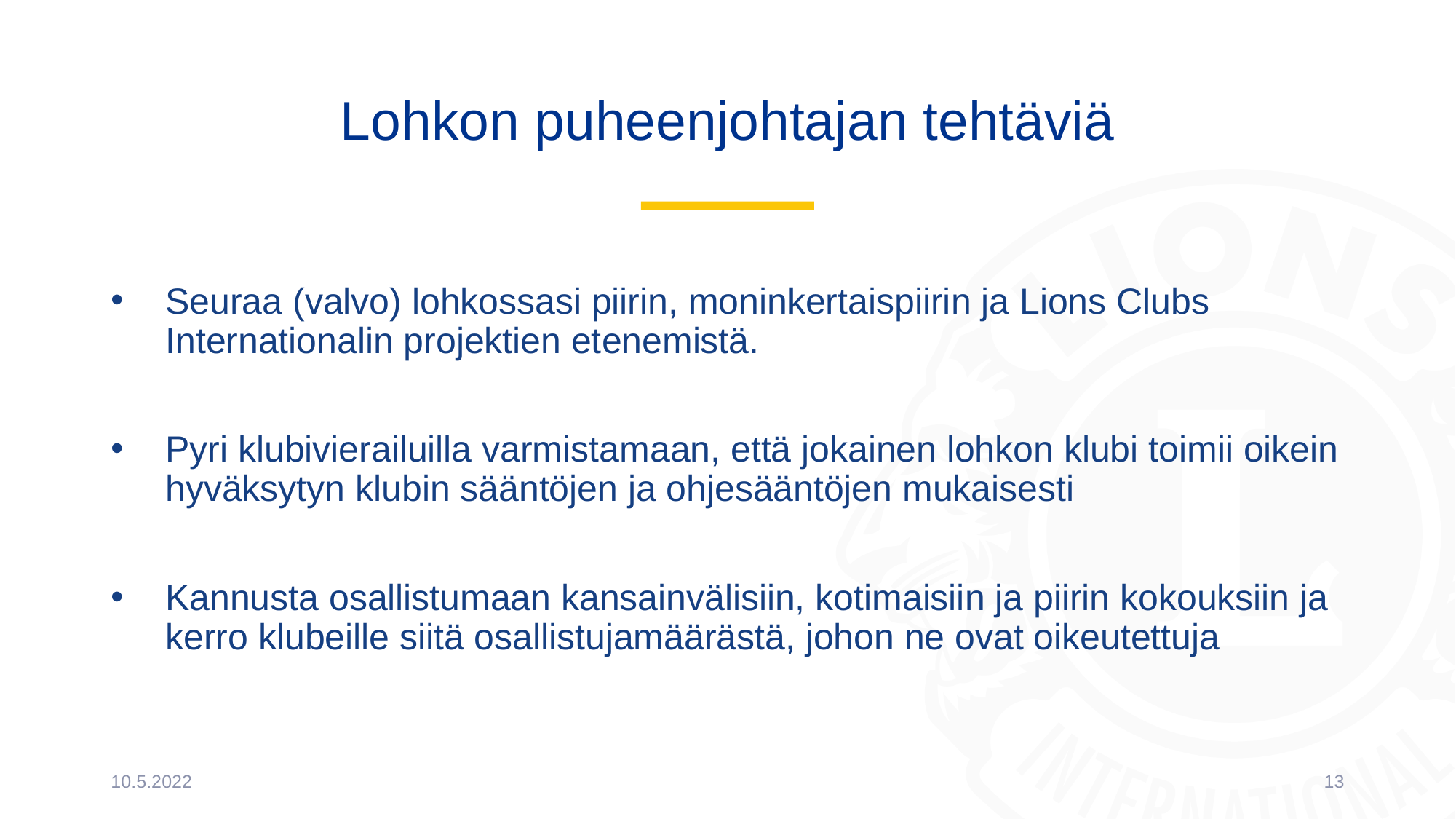

# Lohkon puheenjohtajan tehtäviä

Seuraa (valvo) lohkossasi piirin, moninkertaispiirin ja Lions Clubs Internationalin projektien etenemistä.

Pyri klubivierailuilla varmistamaan, että jokainen lohkon klubi toimii oikein hyväksytyn klubin sääntöjen ja ohjesääntöjen mukaisesti

Kannusta osallistumaan kansainvälisiin, kotimaisiin ja piirin kokouksiin ja kerro klubeille siitä osallistujamäärästä, johon ne ovat oikeutettuja
10.5.2022
13